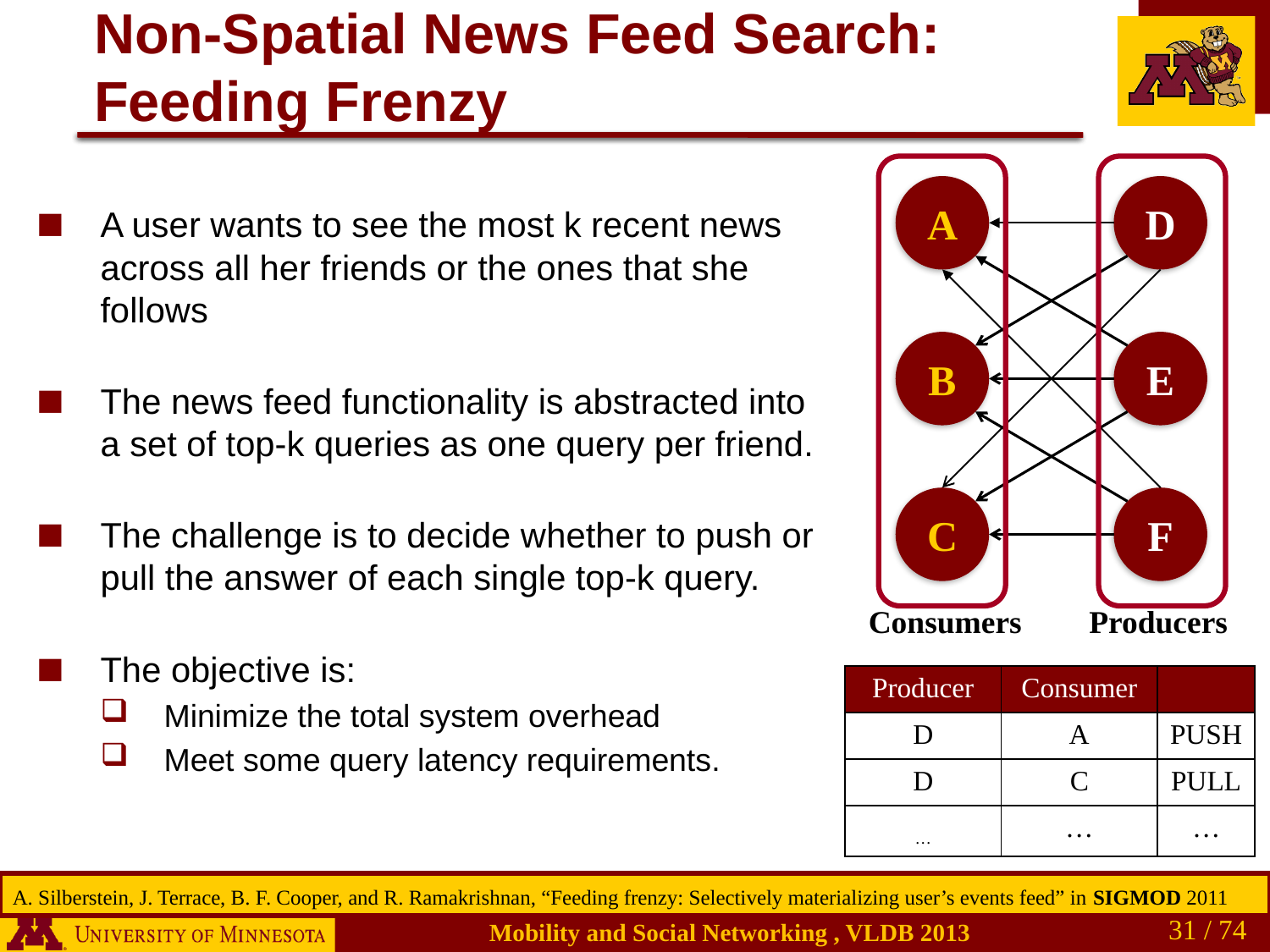

# Non-Spatial News Feed Search: Feeding Frenzy

A
D
B
E
C
F
A user wants to see the most k recent news across all her friends or the ones that she follows
The news feed functionality is abstracted into a set of top-k queries as one query per friend.
The challenge is to decide whether to push or pull the answer of each single top-k query.
The objective is:
Minimize the total system overhead
Meet some query latency requirements.
Consumers
Producers

| Producer | Consumer |  |
| --- | --- | --- |
| D | A | PUSH |
| D | C | PULL |
| … | … | … |

A. Silberstein, J. Terrace, B. F. Cooper, and R. Ramakrishnan, “Feeding frenzy: Selectively materializing user’s events feed” in SIGMOD 2011